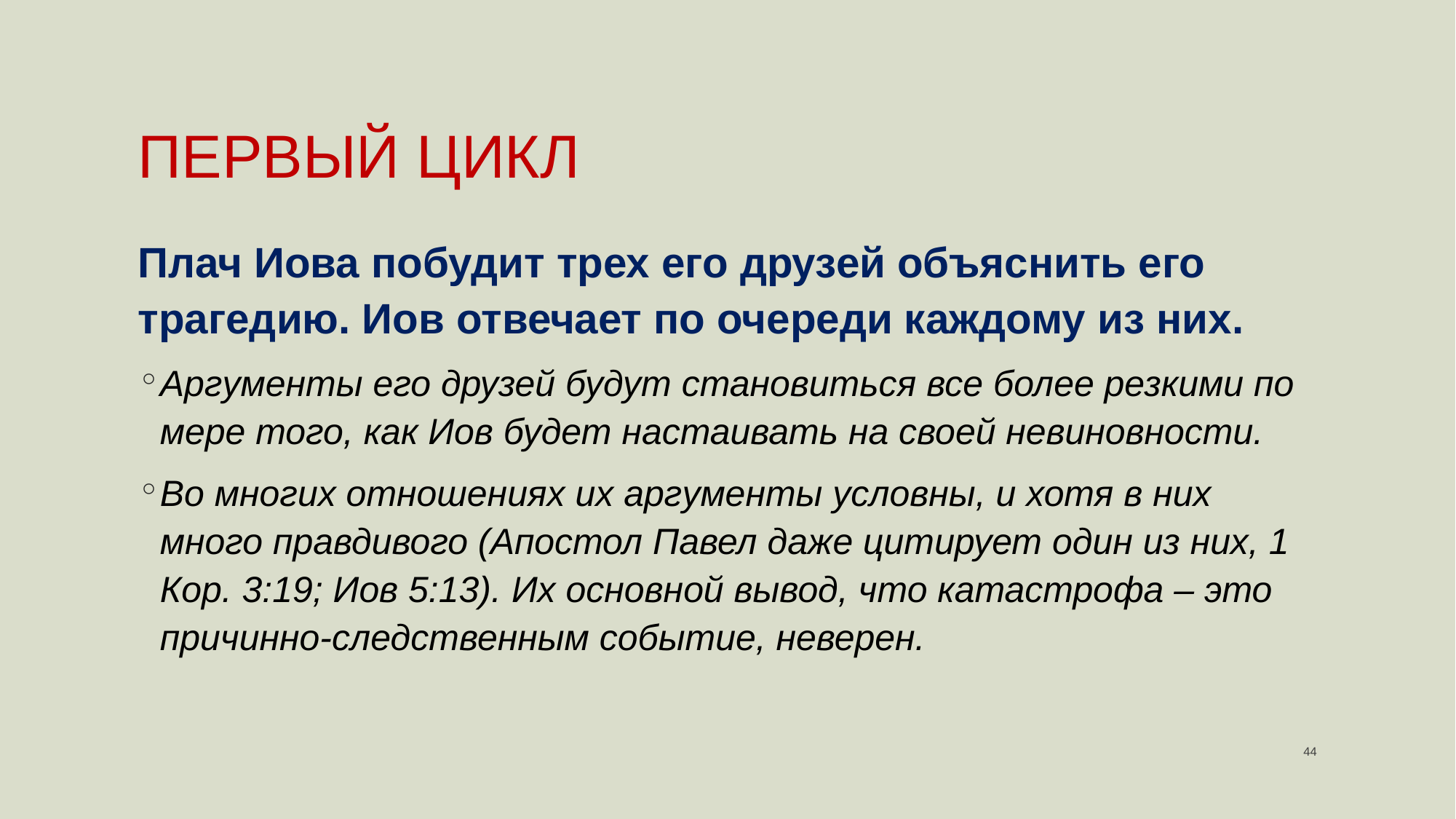

ПЕРВЫЙ ЦИКЛ
Плач Иова побудит трех его друзей объяснить его трагедию. Иов отвечает по очереди каждому из них.
Аргументы его друзей будут становиться все более резкими по мере того, как Иов будет настаивать на своей невиновности.
Во многих отношениях их аргументы условны, и хотя в них много правдивого (Апостол Павел даже цитирует один из них, 1 Кор. 3:19; Иов 5:13). Их основной вывод, что катастрофа – это причинно-следственным событие, неверен.
44